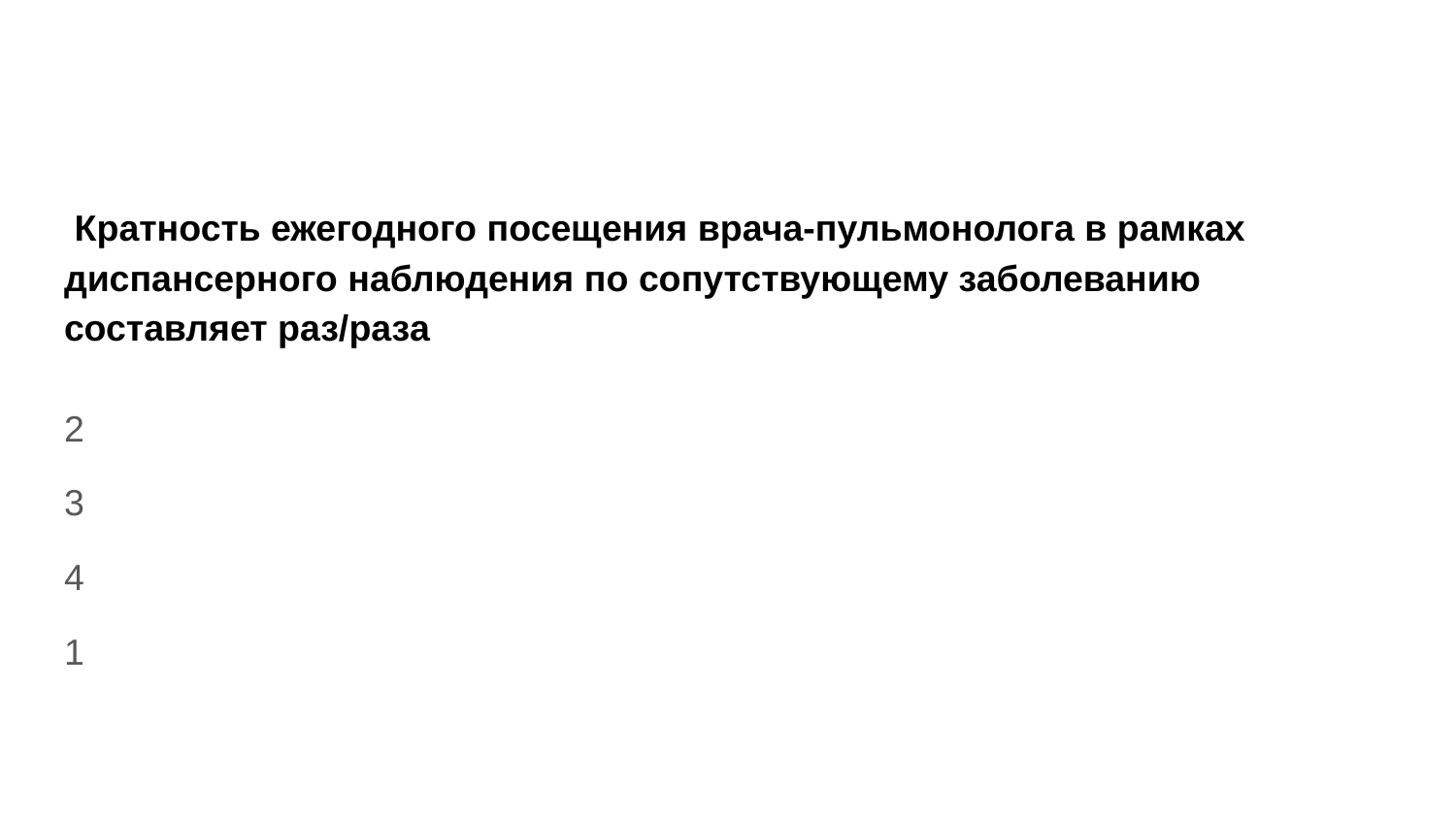

Кратность ежегодного посещения врача-пульмонолога в рамках диспансерного наблюдения по сопутствующему заболеванию составляет раз/раза

2
3
4
1